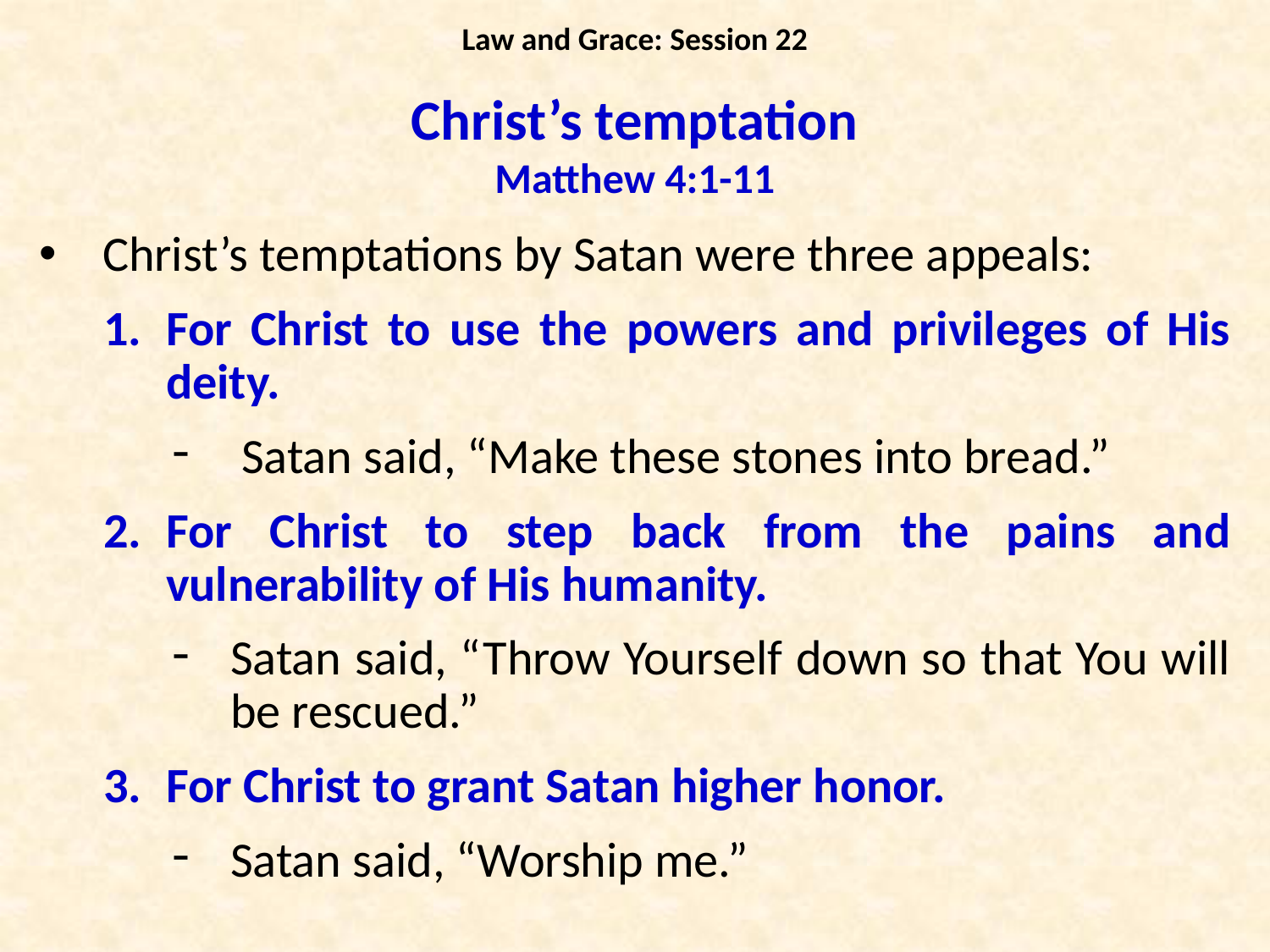

Law and Grace: Session 22
Christ’s temptation
Matthew 4:1-11
Christ’s temptations by Satan were three appeals:
For Christ to use the powers and privileges of His deity.
 Satan said, “Make these stones into bread.”
For Christ to step back from the pains and vulnerability of His humanity.
Satan said, “Throw Yourself down so that You will be rescued.”
For Christ to grant Satan higher honor.
Satan said, “Worship me.”